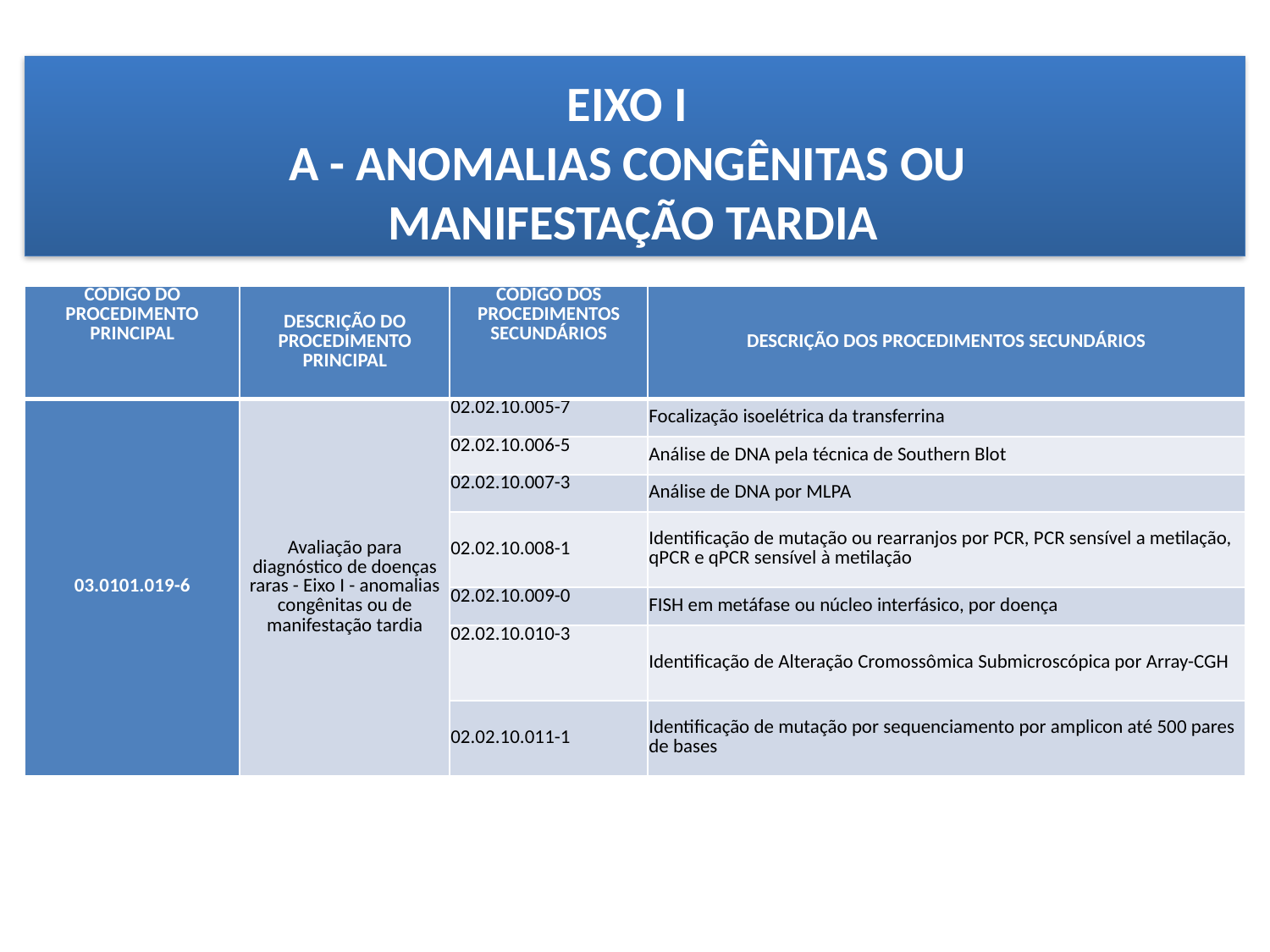

EIXO I
A - ANOMALIAS CONGÊNITAS OU
MANIFESTAÇÃO TARDIA
| CÓDIGO DO PROCEDIMENTO PRINCIPAL | DESCRIÇÃO DO PROCEDIMENTO PRINCIPAL | CÓDIGO DOS PROCEDIMENTOS SECUNDÁRIOS | DESCRIÇÃO DOS PROCEDIMENTOS SECUNDÁRIOS |
| --- | --- | --- | --- |
| 03.0101.019-6 | Avaliação para diagnóstico de doenças raras - Eixo I - anomalias congênitas ou de manifestação tardia | 02.02.10.005-7 | Focalização isoelétrica da transferrina |
|  |  | 02.02.10.006-5 | Análise de DNA pela técnica de Southern Blot |
|  |  | 02.02.10.007-3 | Análise de DNA por MLPA |
|  |  | 02.02.10.008-1 | Identificação de mutação ou rearranjos por PCR, PCR sensível a metilação, qPCR e qPCR sensível à metilação |
|  |  | 02.02.10.009-0 | FISH em metáfase ou núcleo interfásico, por doença |
|  |  | 02.02.10.010-3 | Identificação de Alteração Cromossômica Submicroscópica por Array-CGH |
|  |  | 02.02.10.011-1 | Identificação de mutação por sequenciamento por amplicon até 500 pares de bases |